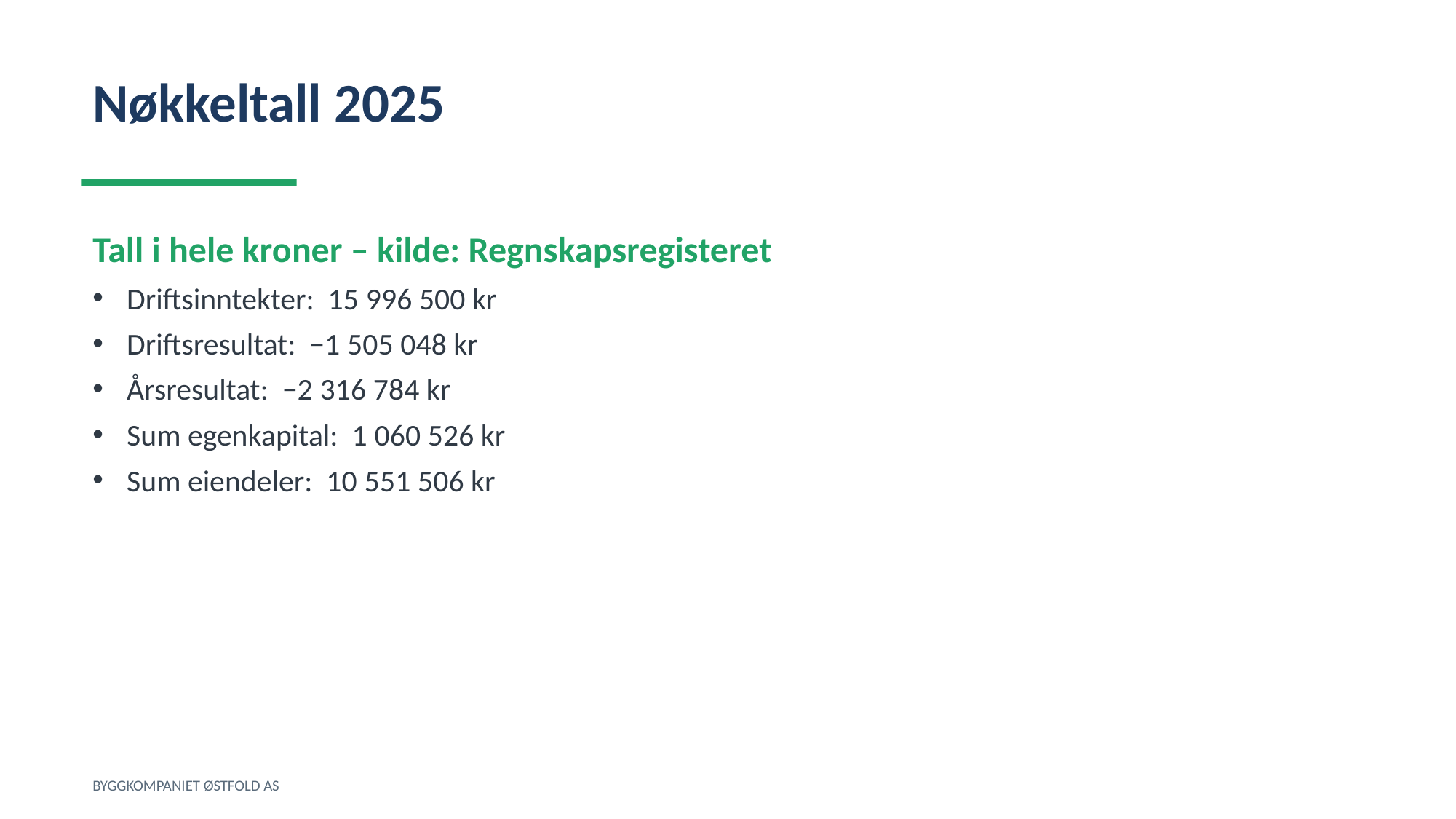

Nøkkeltall 2025

Tall i hele kroner – kilde: Regnskapsregisteret
Driftsinntekter:  15 996 500 kr
Driftsresultat:  −1 505 048 kr
Årsresultat:  −2 316 784 kr
Sum egenkapital:  1 060 526 kr
Sum eiendeler:  10 551 506 kr
BYGGKOMPANIET ØSTFOLD AS